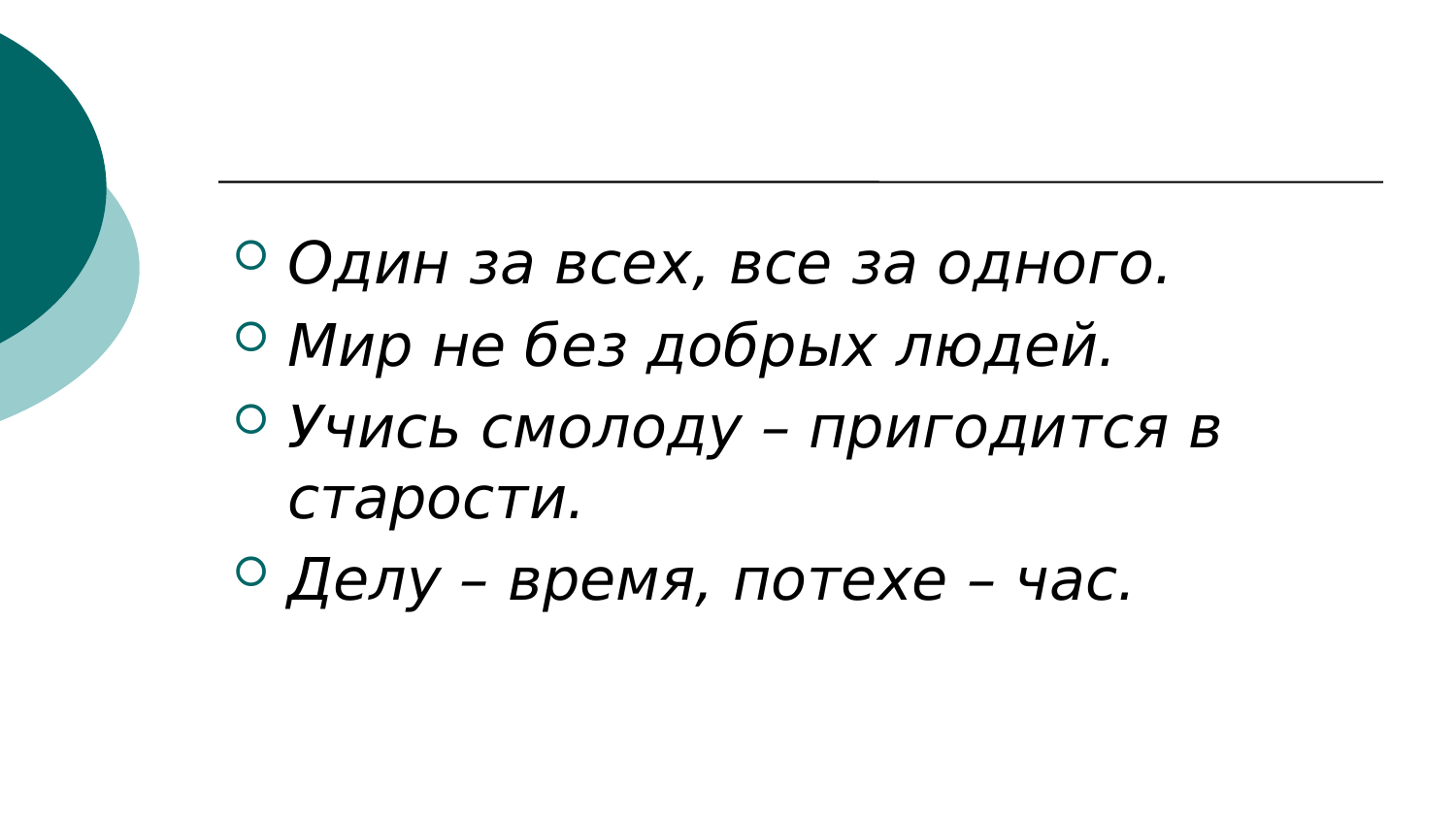

#
Один за всех, все за одного.
Мир не без добрых людей.
Учись смолоду – пригодится в старости.
Делу – время, потехе – час.